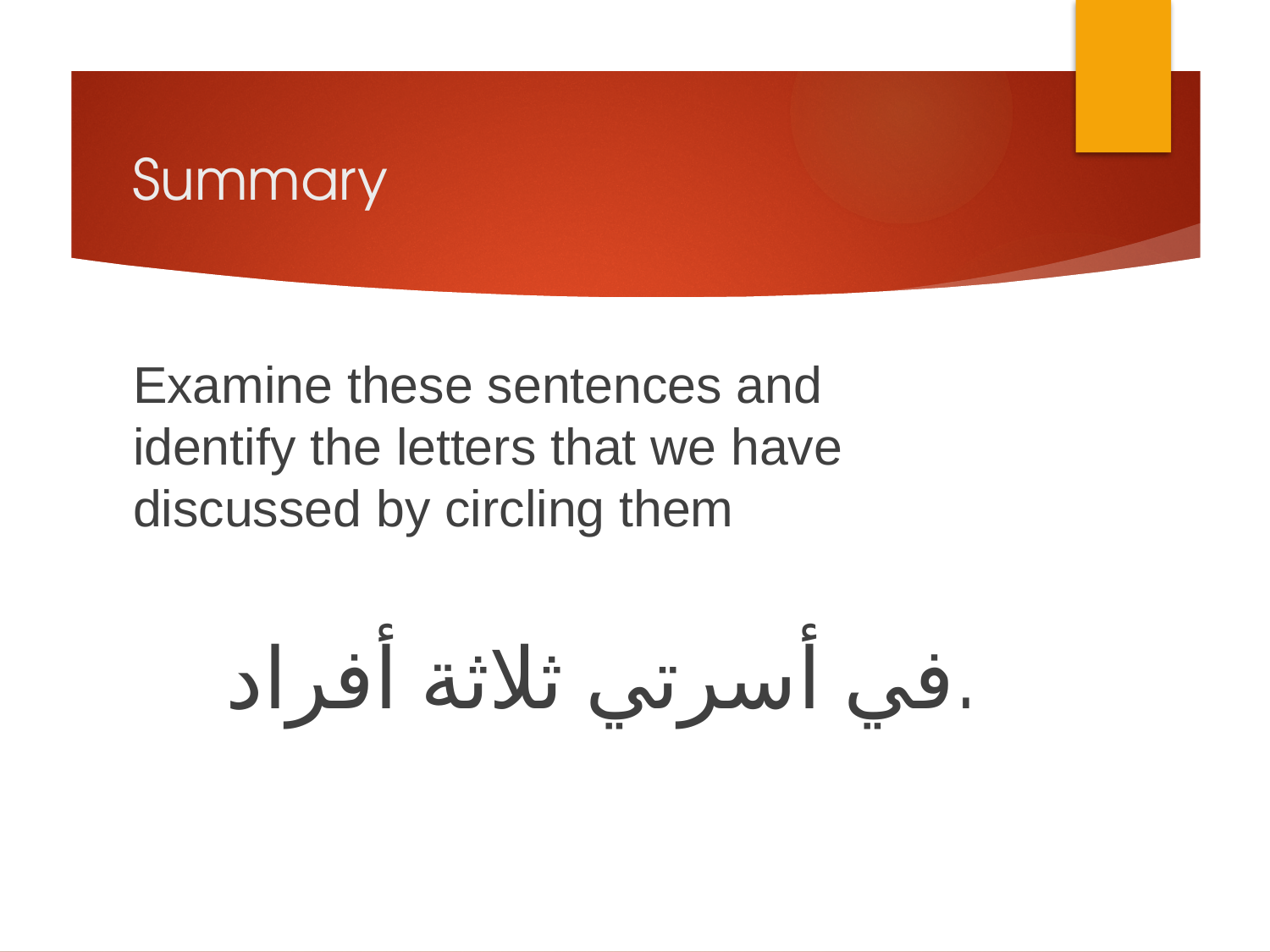

# Summary
Examine these sentences and identify the letters that we have discussed by circling them

	في أسرتي ثلاثة أفراد.